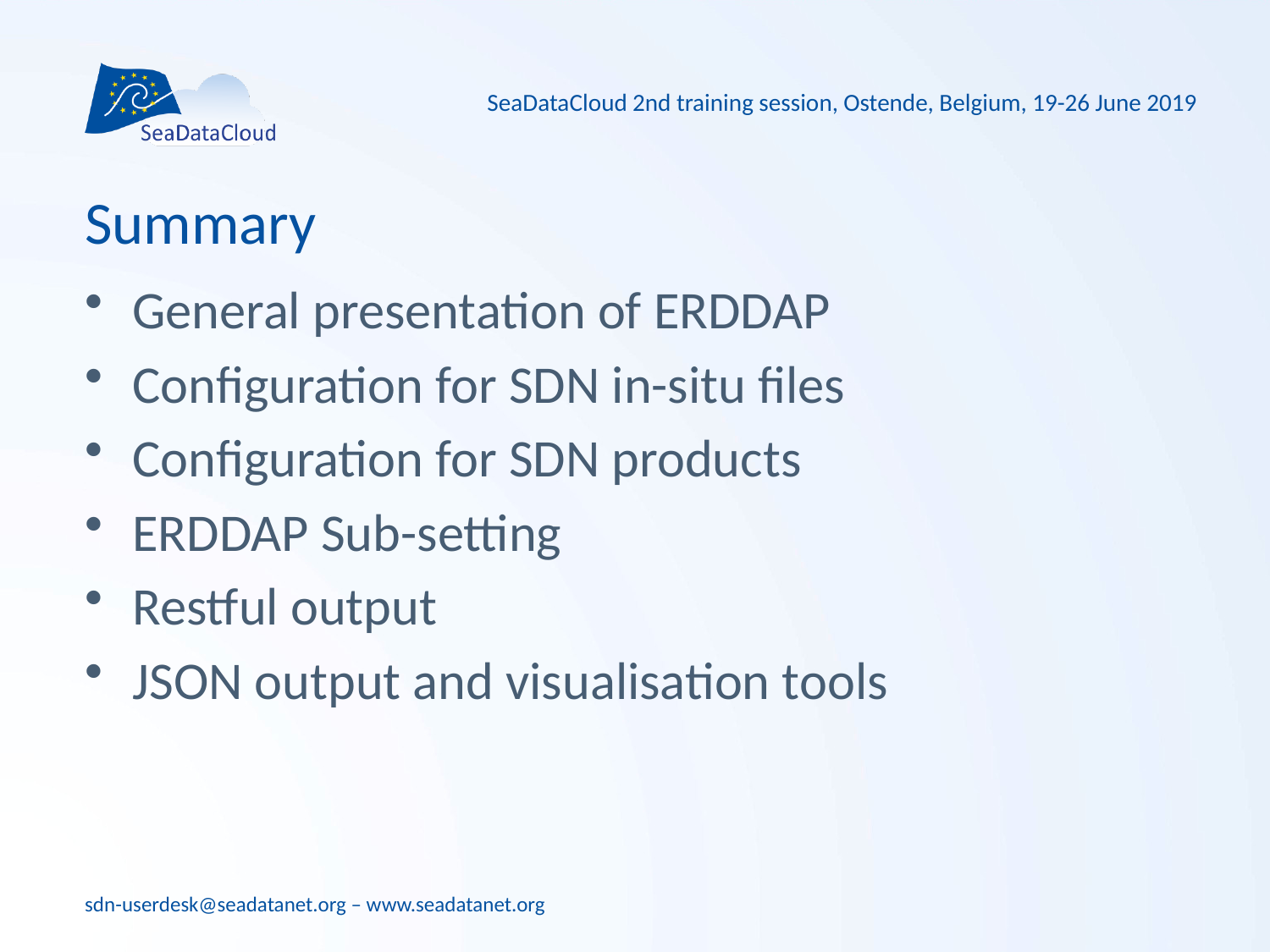

SeaDataCloud 2nd training session, Ostende, Belgium, 19-26 June 2019
# Summary
General presentation of ERDDAP
Configuration for SDN in-situ files
Configuration for SDN products
ERDDAP Sub-setting
Restful output
JSON output and visualisation tools